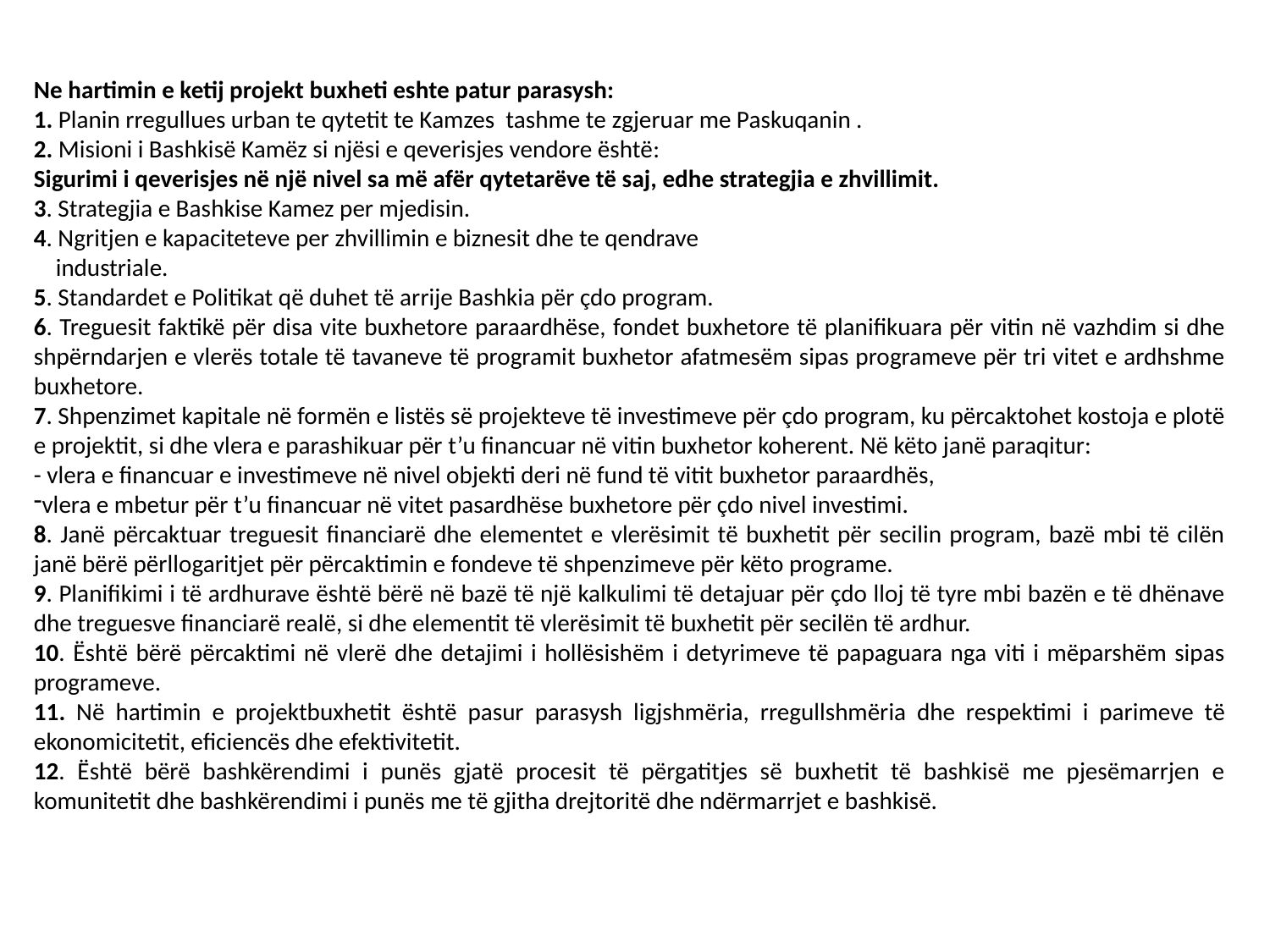

Ne hartimin e ketij projekt buxheti eshte patur parasysh:
1. Planin rregullues urban te qytetit te Kamzes  tashme te zgjeruar me Paskuqanin .
2. Misioni i Bashkisë Kamëz si njësi e qeverisjes vendore është:
Sigurimi i qeverisjes në një nivel sa më afër qytetarëve të saj, edhe strategjia e zhvillimit.
3. Strategjia e Bashkise Kamez per mjedisin.
4. Ngritjen e kapaciteteve per zhvillimin e biznesit dhe te qendrave
    industriale.
5. Standardet e Politikat që duhet të arrije Bashkia për çdo program.
6. Treguesit faktikë për disa vite buxhetore paraardhëse, fondet buxhetore të planifikuara për vitin në vazhdim si dhe shpërndarjen e vlerës totale të tavaneve të programit buxhetor afatmesëm sipas programeve për tri vitet e ardhshme buxhetore.
7. Shpenzimet kapitale në formën e listës së projekteve të investimeve për çdo program, ku përcaktohet kostoja e plotë e projektit, si dhe vlera e parashikuar për t’u financuar në vitin buxhetor koherent. Në këto janë paraqitur:
- vlera e financuar e investimeve në nivel objekti deri në fund të vitit buxhetor paraardhës,
vlera e mbetur për t’u financuar në vitet pasardhëse buxhetore për çdo nivel investimi.
8. Janë përcaktuar treguesit financiarë dhe elementet e vlerësimit të buxhetit për secilin program, bazë mbi të cilën janë bërë përllogaritjet për përcaktimin e fondeve të shpenzimeve për këto programe.
9. Planifikimi i të ardhurave është bërë në bazë të një kalkulimi të detajuar për çdo lloj të tyre mbi bazën e të dhënave dhe treguesve financiarë realë, si dhe elementit të vlerësimit të buxhetit për secilën të ardhur.
10. Është bërë përcaktimi në vlerë dhe detajimi i hollësishëm i detyrimeve të papaguara nga viti i mëparshëm sipas programeve.
11. Në hartimin e projektbuxhetit është pasur parasysh ligjshmëria, rregullshmëria dhe respektimi i parimeve të ekonomicitetit, eficiencës dhe efektivitetit.
12. Është bërë bashkërendimi i punës gjatë procesit të përgatitjes së buxhetit të bashkisë me pjesëmarrjen e komunitetit dhe bashkërendimi i punës me të gjitha drejtoritë dhe ndërmarrjet e bashkisë.